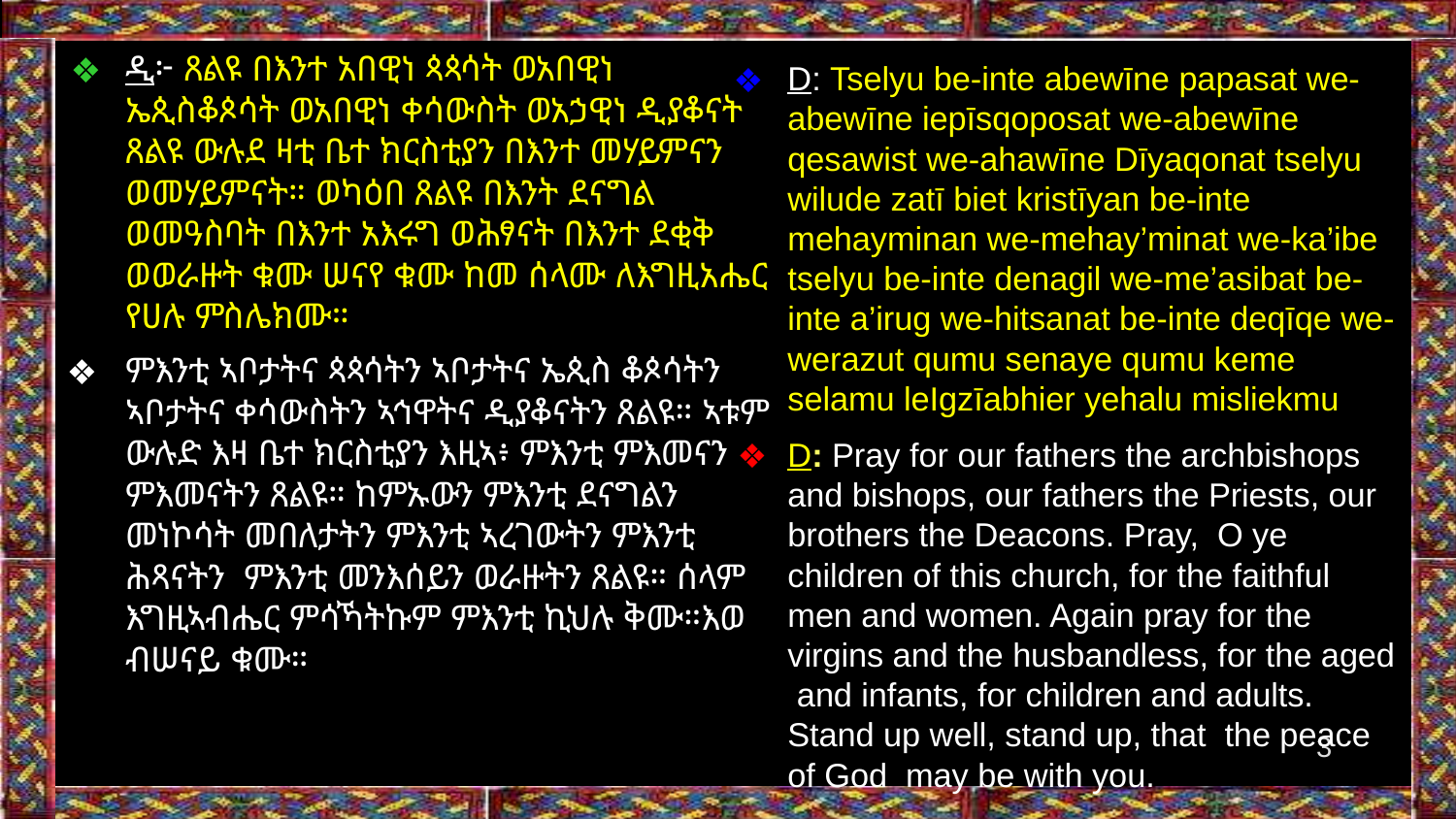

ዲ፦ ጸልዩ በእንተ አበዊነ ጳጳሳት ወአበዊነ ኤጲስቆጶሳት ወአበዊነ ቀሳውስት ወአኃዊነ ዲያቆናት ጸልዩ ውሉደ ዛቲ ቤተ ክርስቲያን በእንተ መሃይምናን ወመሃይምናት። ወካዕበ ጸልዩ በእንት ደናግል ወመዓስባት በእንተ አእሩግ ወሕፃናት በእንተ ደቂቅ ወወራዙት ቁሙ ሠናየ ቁሙ ከመ ሰላሙ ለእግዚአሔር የሀሉ ምስሌክሙ።
ምእንቲ ኣቦታትና ጳጳሳትን ኣቦታትና ኤጲስ ቆጶሳትን ኣቦታትና ቀሳውስትን ኣኅዋትና ዲያቆናትን ጸልዩ። ኣቱም ውሉድ እዛ ቤተ ክርስቲያን እዚኣ፥ ምእንቲ ምእመናን ምእመናትን ጸልዩ። ከምኡውን ምእንቲ ደናግልን መነኮሳት መበለታትን ምእንቲ ኣረገውትን ምእንቲ ሕጻናትን  ምእንቲ መንእሰይን ወራዙትን ጸልዩ። ሰላም እግዚኣብሔር ምሳኻትኩም ምእንቲ ኪህሉ ቅሙ።እወ ብሠናይ ቁሙ።

D: Tselyu be-inte abewīne papasat we-abewīne iepīsqoposat we-abewīne qesawist we-ahawīne Dīyaqonat tselyu wilude zatī biet kristīyan be-inte mehayminan we-mehay’minat we-ka’ibe tselyu be-inte denagil we-me’asibat be-inte a’irug we-hitsanat be-inte deqīqe we-werazut qumu senaye qumu keme selamu leIgzīabhier yehalu misliekmu
D: Pray for our fathers the archbishops and bishops, our fathers the Priests, our brothers the Deacons. Pray,  O ye children of this church, for the faithful men and women. Again pray for the virgins and the husbandless, for the aged  and infants, for children and adults. Stand up well, stand up, that  the peace  of God  may be with you.
3